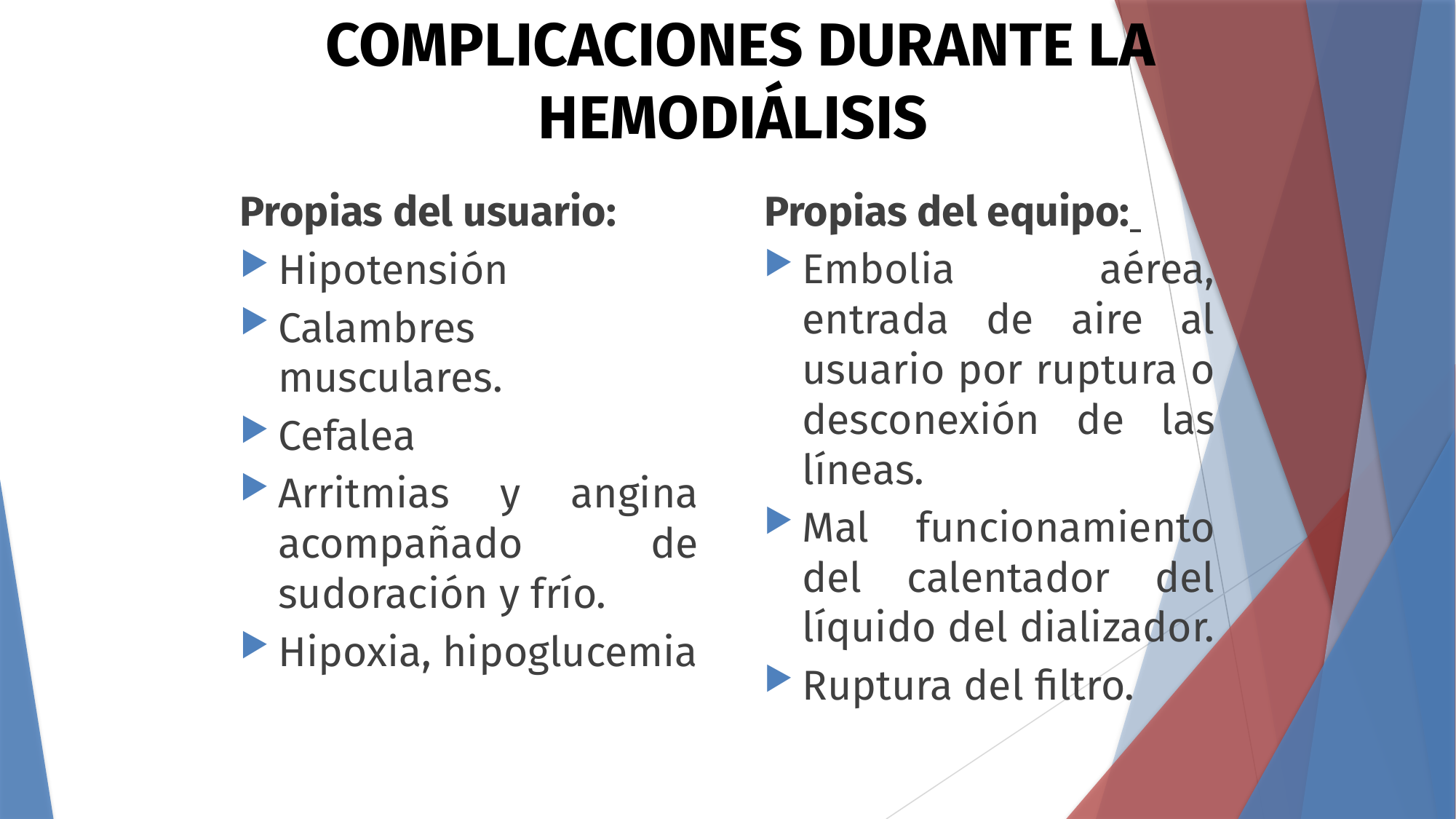

# COMPLICACIONES DURANTE LA HEMODIÁLISIS
Propias del usuario:
Hipotensión
Calambres musculares.
Cefalea
Arritmias y angina acompañado de sudoración y frío.
Hipoxia, hipoglucemia
Propias del equipo:
Embolia aérea, entrada de aire al usuario por ruptura o desconexión de las líneas.
Mal funcionamiento del calentador del líquido del dializador.
Ruptura del filtro.